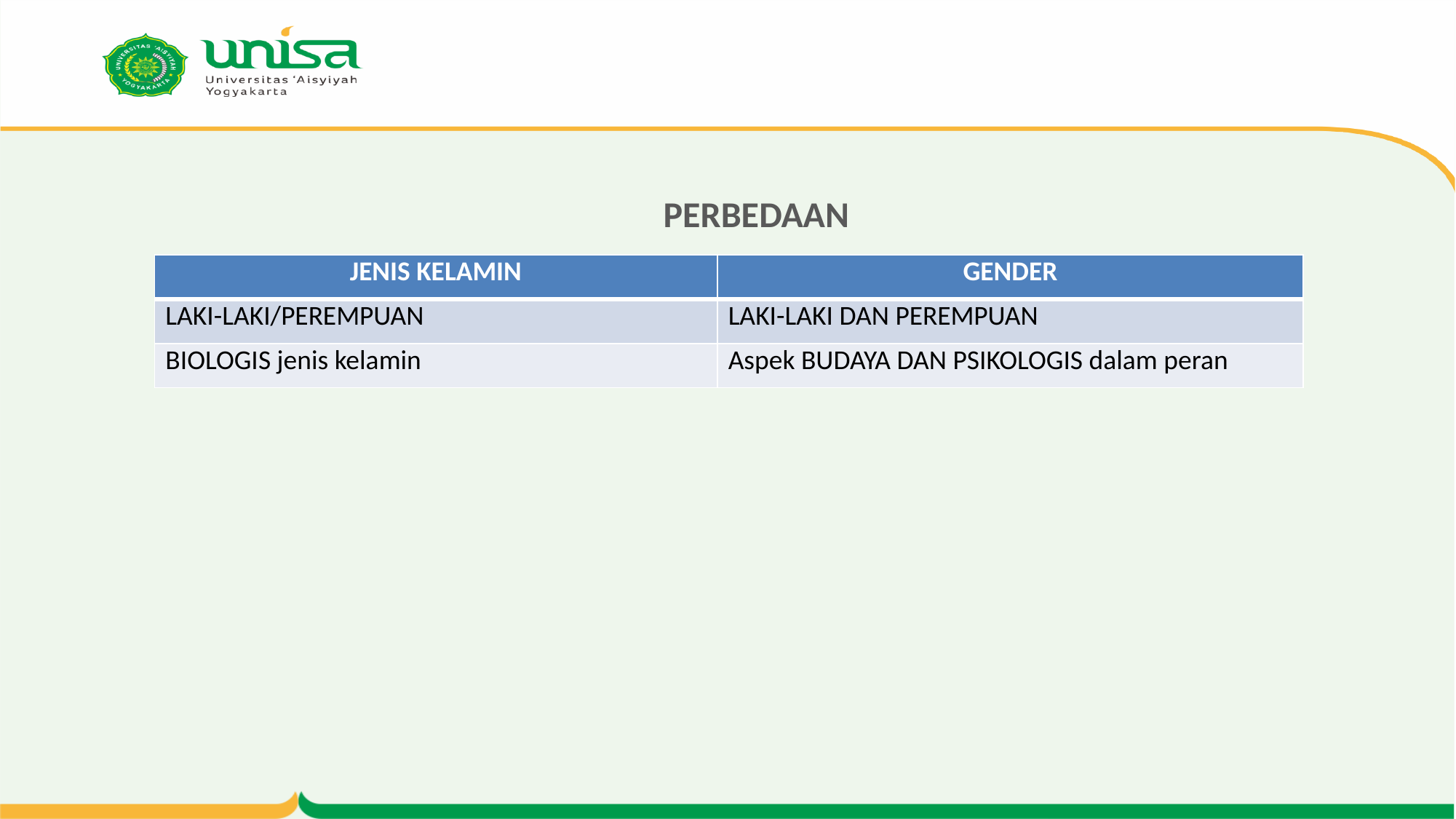

# PERBEDAAN
| JENIS KELAMIN | GENDER |
| --- | --- |
| LAKI-LAKI/PEREMPUAN | LAKI-LAKI DAN PEREMPUAN |
| BIOLOGIS jenis kelamin | Aspek BUDAYA DAN PSIKOLOGIS dalam peran |